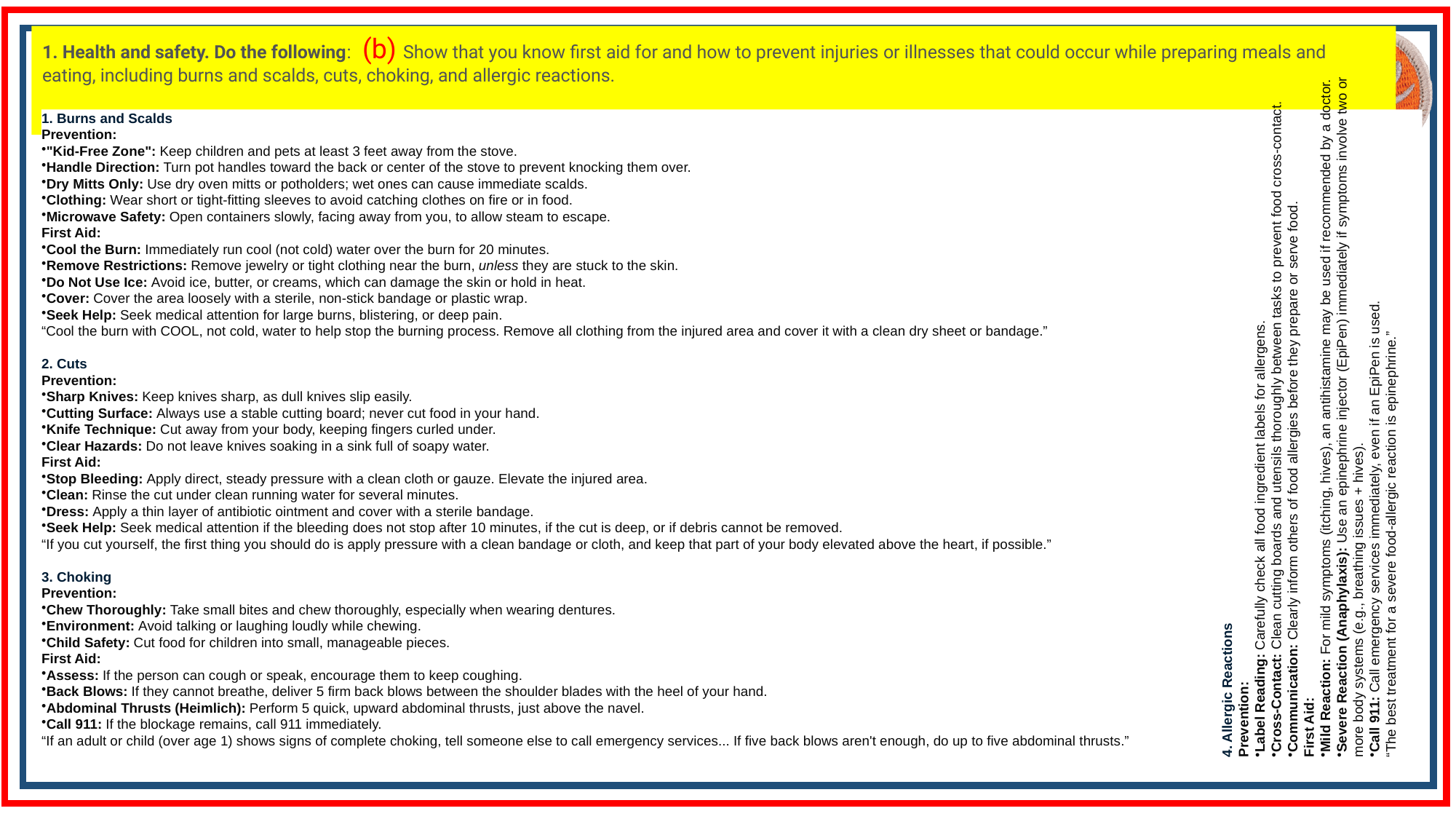

1. Health and safety. Do the following:  (b) Show that you know first aid for and how to prevent injuries or illnesses that could occur while preparing meals and eating, including burns and scalds, cuts, choking, and allergic reactions.

1. Burns and Scalds
Prevention:
"Kid-Free Zone": Keep children and pets at least 3 feet away from the stove.
Handle Direction: Turn pot handles toward the back or center of the stove to prevent knocking them over.
Dry Mitts Only: Use dry oven mitts or potholders; wet ones can cause immediate scalds.
Clothing: Wear short or tight-fitting sleeves to avoid catching clothes on fire or in food.
Microwave Safety: Open containers slowly, facing away from you, to allow steam to escape.
First Aid:
Cool the Burn: Immediately run cool (not cold) water over the burn for 20 minutes.
Remove Restrictions: Remove jewelry or tight clothing near the burn, unless they are stuck to the skin.
Do Not Use Ice: Avoid ice, butter, or creams, which can damage the skin or hold in heat.
Cover: Cover the area loosely with a sterile, non-stick bandage or plastic wrap.
Seek Help: Seek medical attention for large burns, blistering, or deep pain.
“Cool the burn with COOL, not cold, water to help stop the burning process. Remove all clothing from the injured area and cover it with a clean dry sheet or bandage.”

2. Cuts
Prevention:
Sharp Knives: Keep knives sharp, as dull knives slip easily.
Cutting Surface: Always use a stable cutting board; never cut food in your hand.
Knife Technique: Cut away from your body, keeping fingers curled under.
Clear Hazards: Do not leave knives soaking in a sink full of soapy water.
First Aid:
Stop Bleeding: Apply direct, steady pressure with a clean cloth or gauze. Elevate the injured area.
Clean: Rinse the cut under clean running water for several minutes.
Dress: Apply a thin layer of antibiotic ointment and cover with a sterile bandage.
Seek Help: Seek medical attention if the bleeding does not stop after 10 minutes, if the cut is deep, or if debris cannot be removed.
“If you cut yourself, the first thing you should do is apply pressure with a clean bandage or cloth, and keep that part of your body elevated above the heart, if possible.”

3. Choking
Prevention:
Chew Thoroughly: Take small bites and chew thoroughly, especially when wearing dentures.
Environment: Avoid talking or laughing loudly while chewing.
Child Safety: Cut food for children into small, manageable pieces.
First Aid:
Assess: If the person can cough or speak, encourage them to keep coughing.
Back Blows: If they cannot breathe, deliver 5 firm back blows between the shoulder blades with the heel of your hand.
Abdominal Thrusts (Heimlich): Perform 5 quick, upward abdominal thrusts, just above the navel.
Call 911: If the blockage remains, call 911 immediately.
“If an adult or child (over age 1) shows signs of complete choking, tell someone else to call emergency services... If five back blows aren't enough, do up to five abdominal thrusts.”

4. Allergic Reactions
Prevention:
Label Reading: Carefully check all food ingredient labels for allergens.
Cross-Contact: Clean cutting boards and utensils thoroughly between tasks to prevent food cross-contact.
Communication: Clearly inform others of food allergies before they prepare or serve food.
First Aid:
Mild Reaction: For mild symptoms (itching, hives), an antihistamine may be used if recommended by a doctor.
Severe Reaction (Anaphylaxis): Use an epinephrine injector (EpiPen) immediately if symptoms involve two or more body systems (e.g., breathing issues + hives).
Call 911: Call emergency services immediately, even if an EpiPen is used.
“The best treatment for a severe food-allergic reaction is epinephrine.”